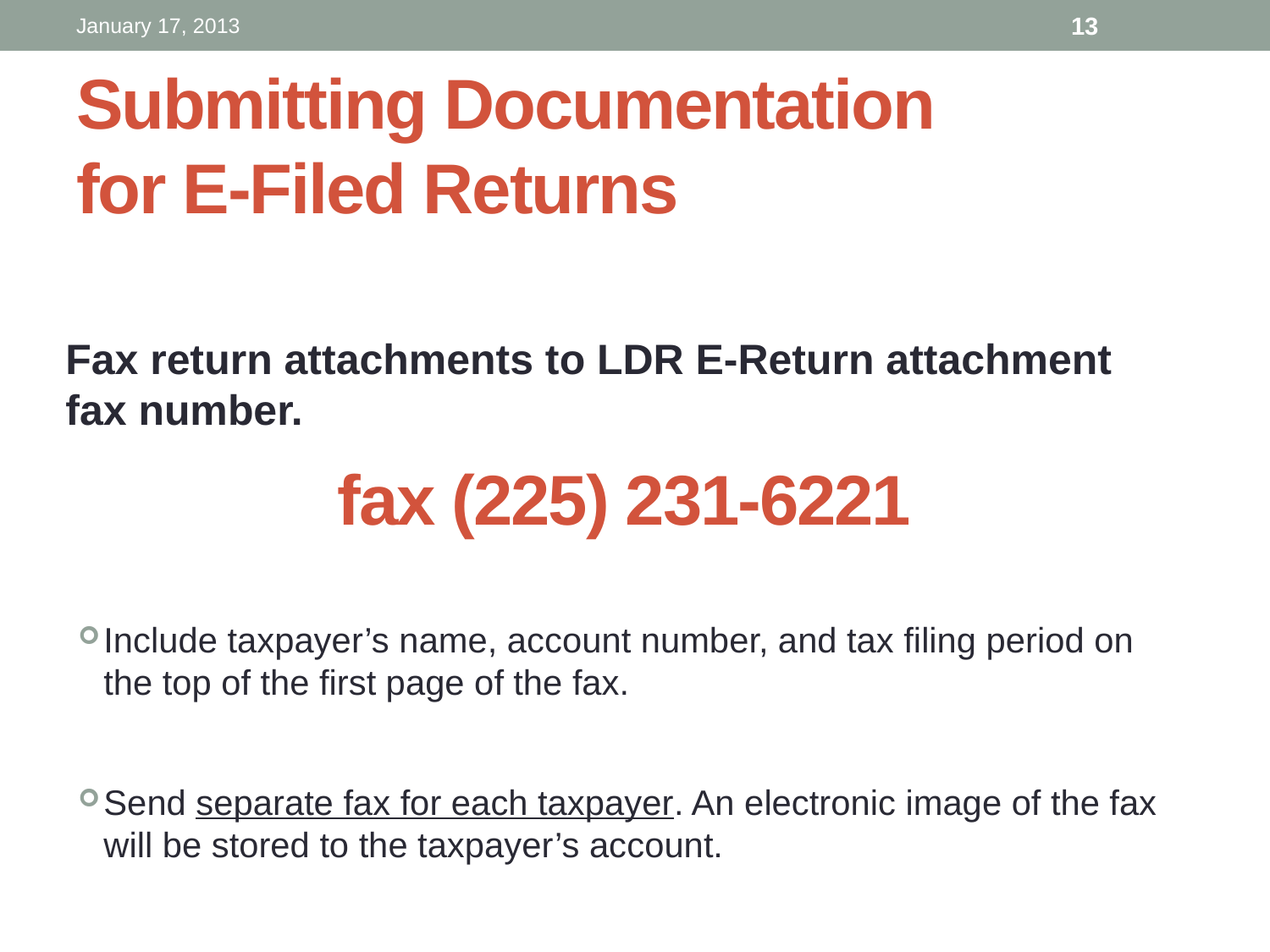

January 17, 2013
13
# Submitting Documentation for E-Filed Returns

Fax return attachments to LDR E-Return attachment fax number.
fax (225) 231-6221

Include taxpayer’s name, account number, and tax filing period on the top of the first page of the fax.

Send separate fax for each taxpayer. An electronic image of the fax will be stored to the taxpayer’s account.